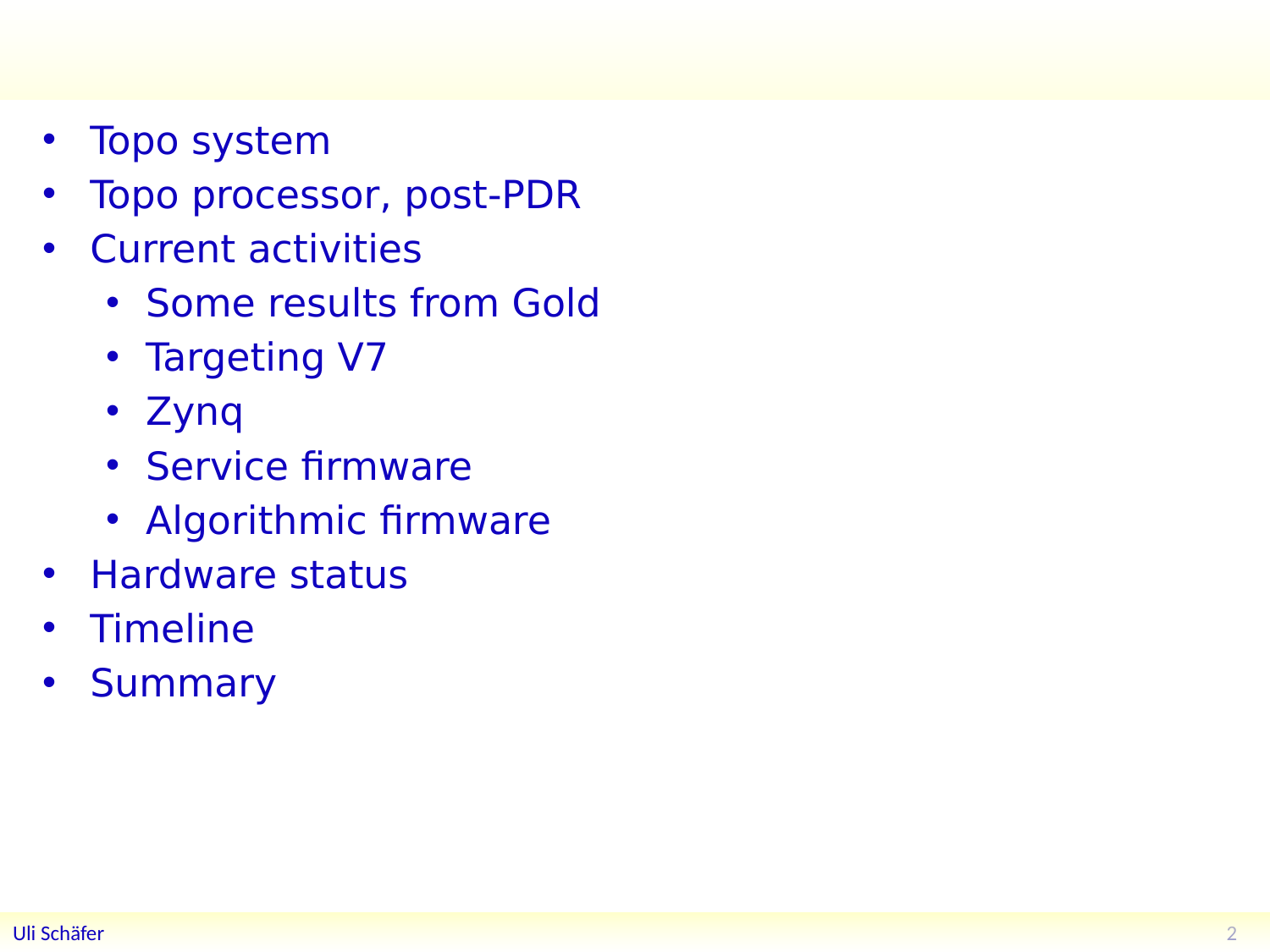

#
Topo system
Topo processor, post-PDR
Current activities
Some results from Gold
Targeting V7
Zynq
Service firmware
Algorithmic firmware
Hardware status
Timeline
Summary

2
Uli Schäfer